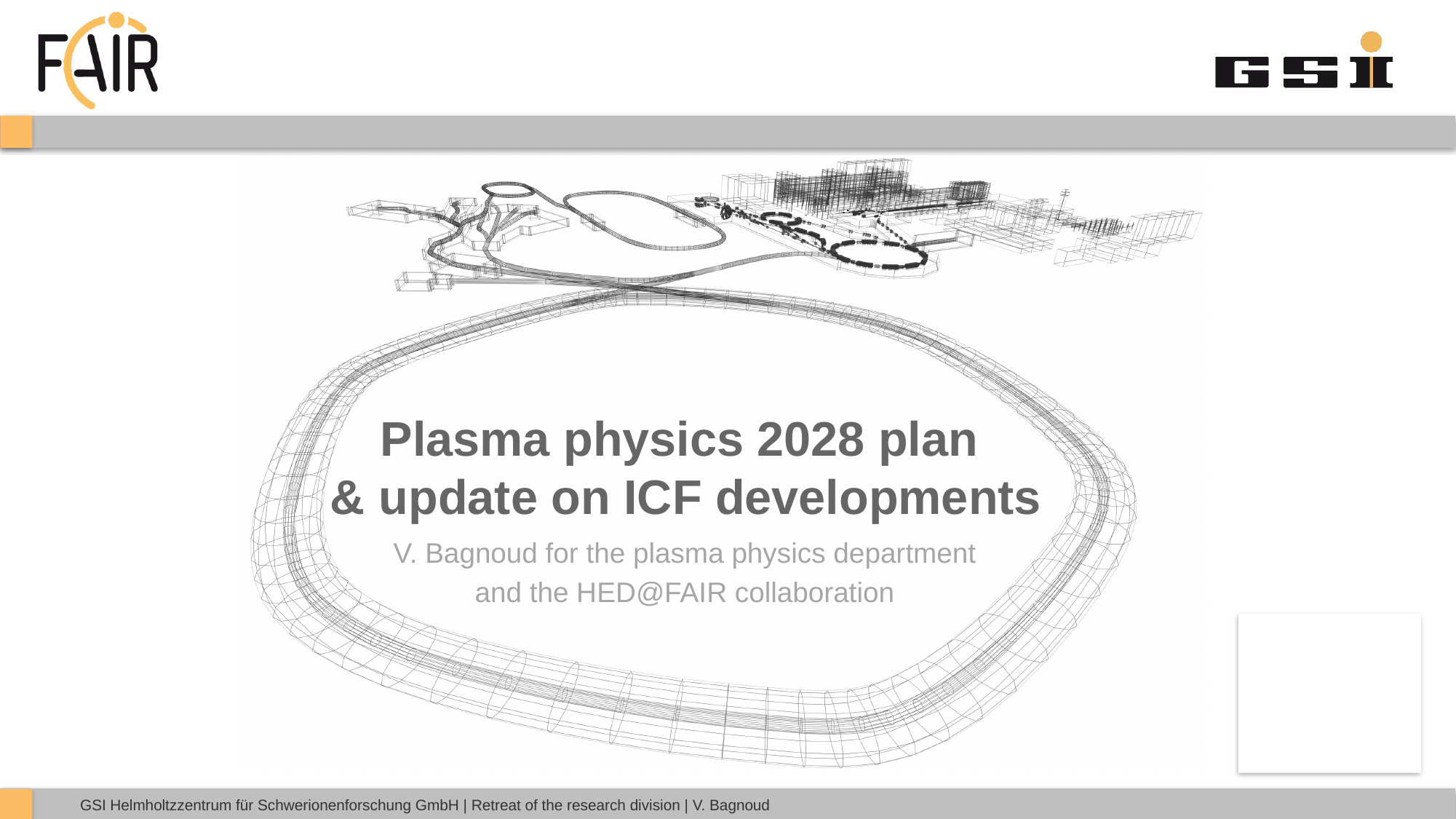

# Plasma physics 2028 plan & update on ICF developments
V. Bagnoud for the plasma physics department
and the HED@FAIR collaboration